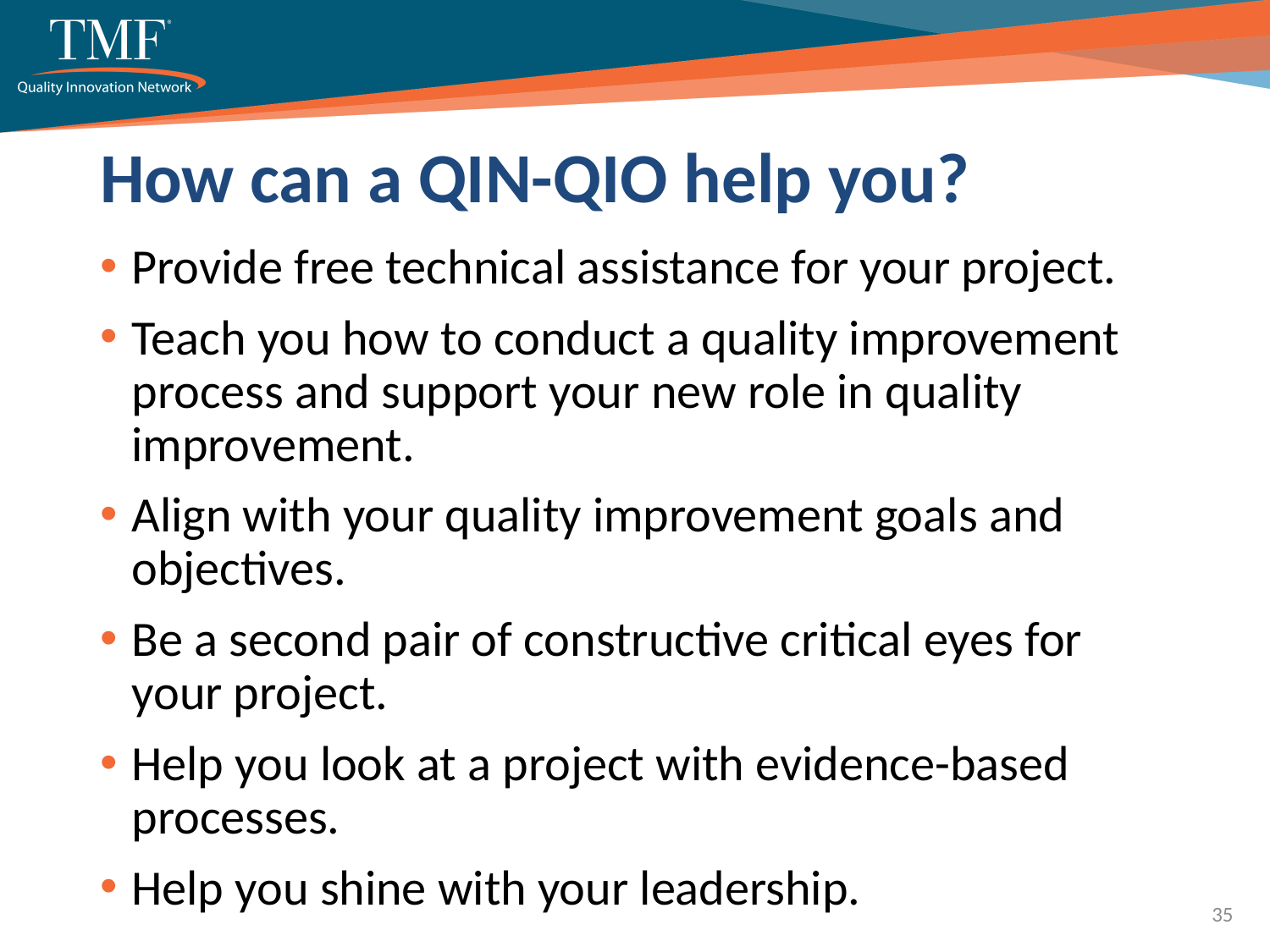

# How can a QIN-QIO help you?
Provide free technical assistance for your project.
Teach you how to conduct a quality improvement process and support your new role in quality improvement.
Align with your quality improvement goals and objectives.
Be a second pair of constructive critical eyes for your project.
Help you look at a project with evidence-based processes.
Help you shine with your leadership.
35